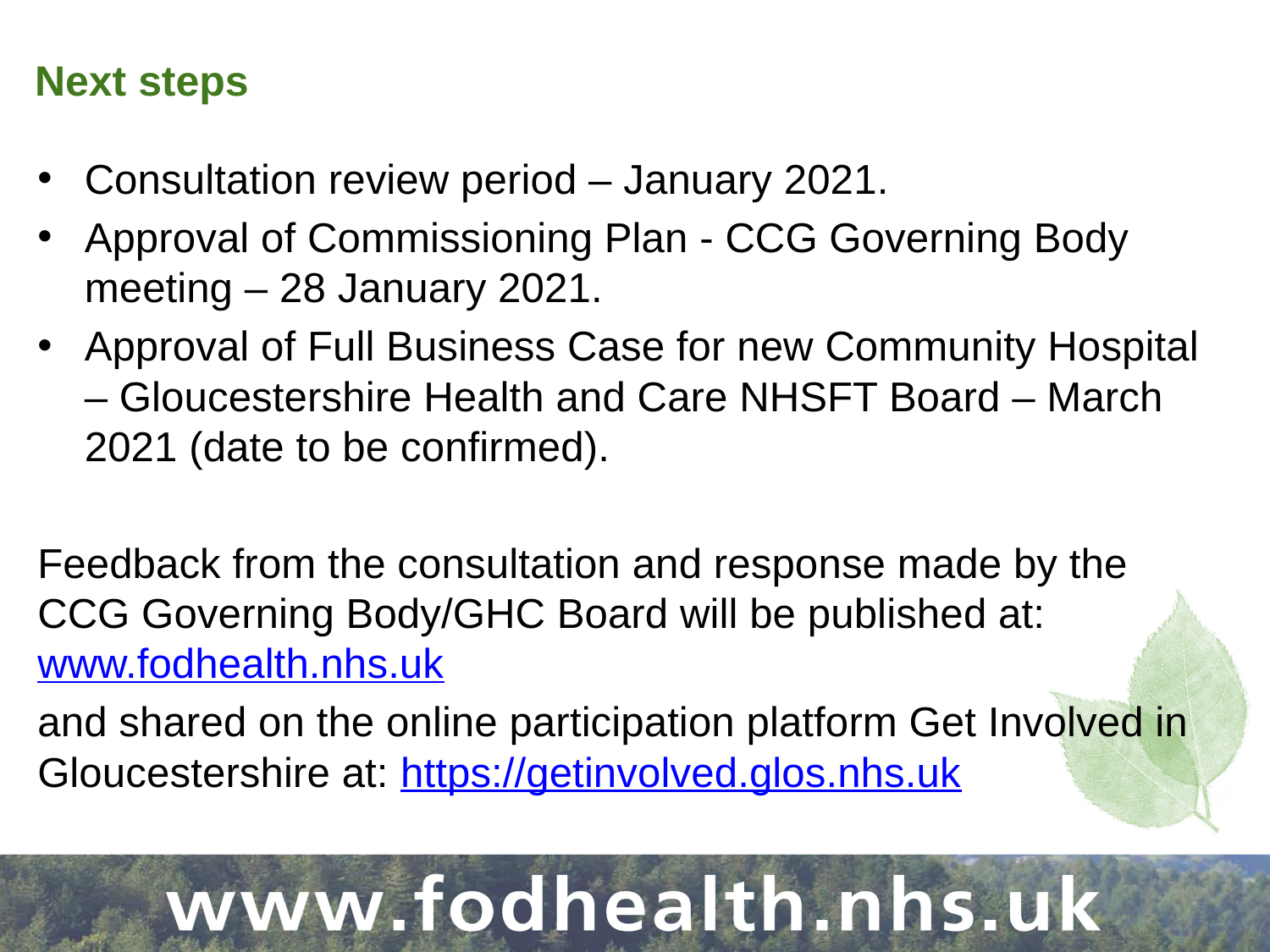

# Next steps
Consultation review period – January 2021.
Approval of Commissioning Plan - CCG Governing Body meeting – 28 January 2021.
Approval of Full Business Case for new Community Hospital – Gloucestershire Health and Care NHSFT Board – March 2021 (date to be confirmed).

Feedback from the consultation and response made by the CCG Governing Body/GHC Board will be published at: www.fodhealth.nhs.uk
and shared on the online participation platform Get Involved in Gloucestershire at: https://getinvolved.glos.nhs.uk